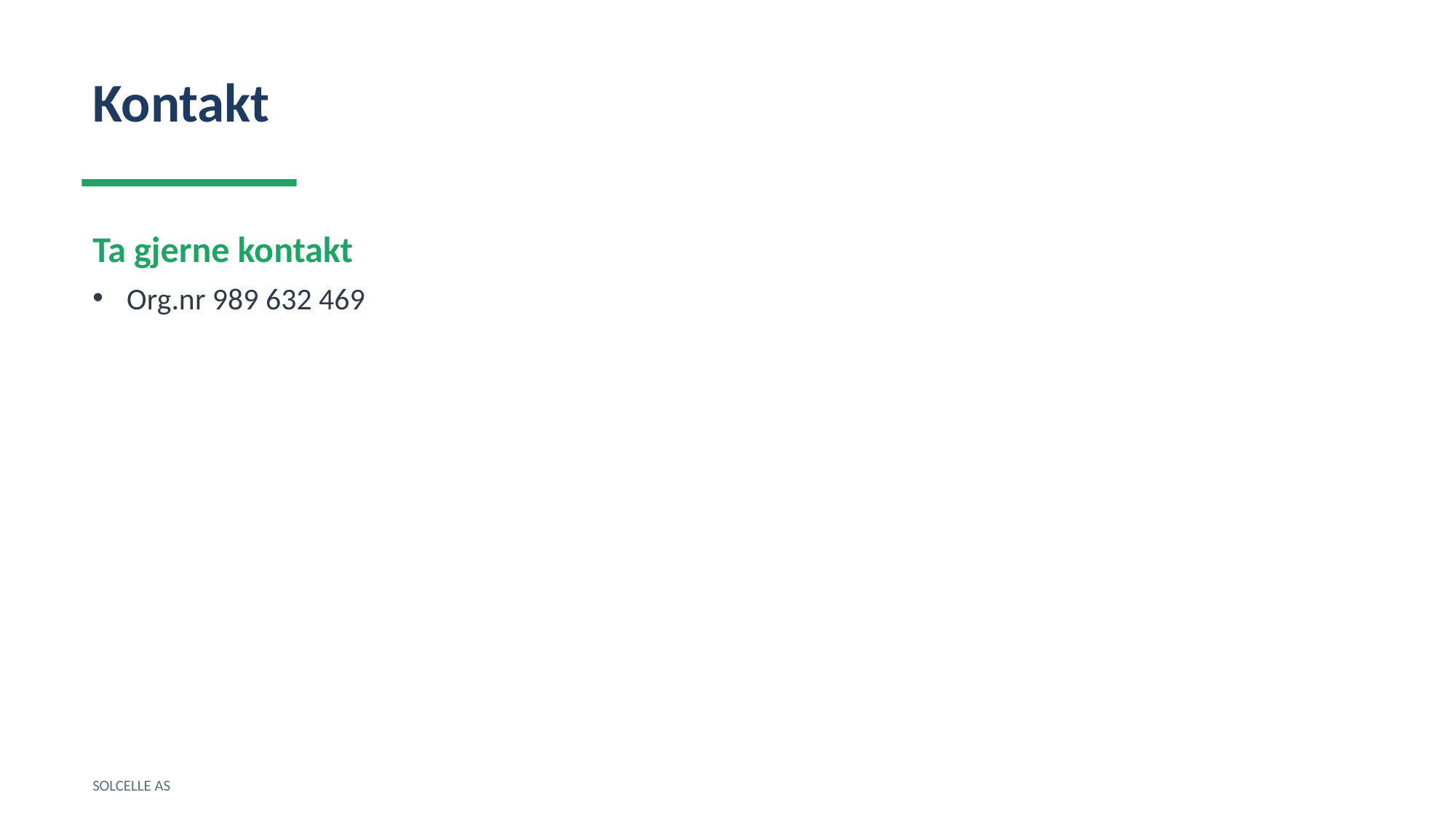

Kontakt

Ta gjerne kontakt
Org.nr 989 632 469
SOLCELLE AS